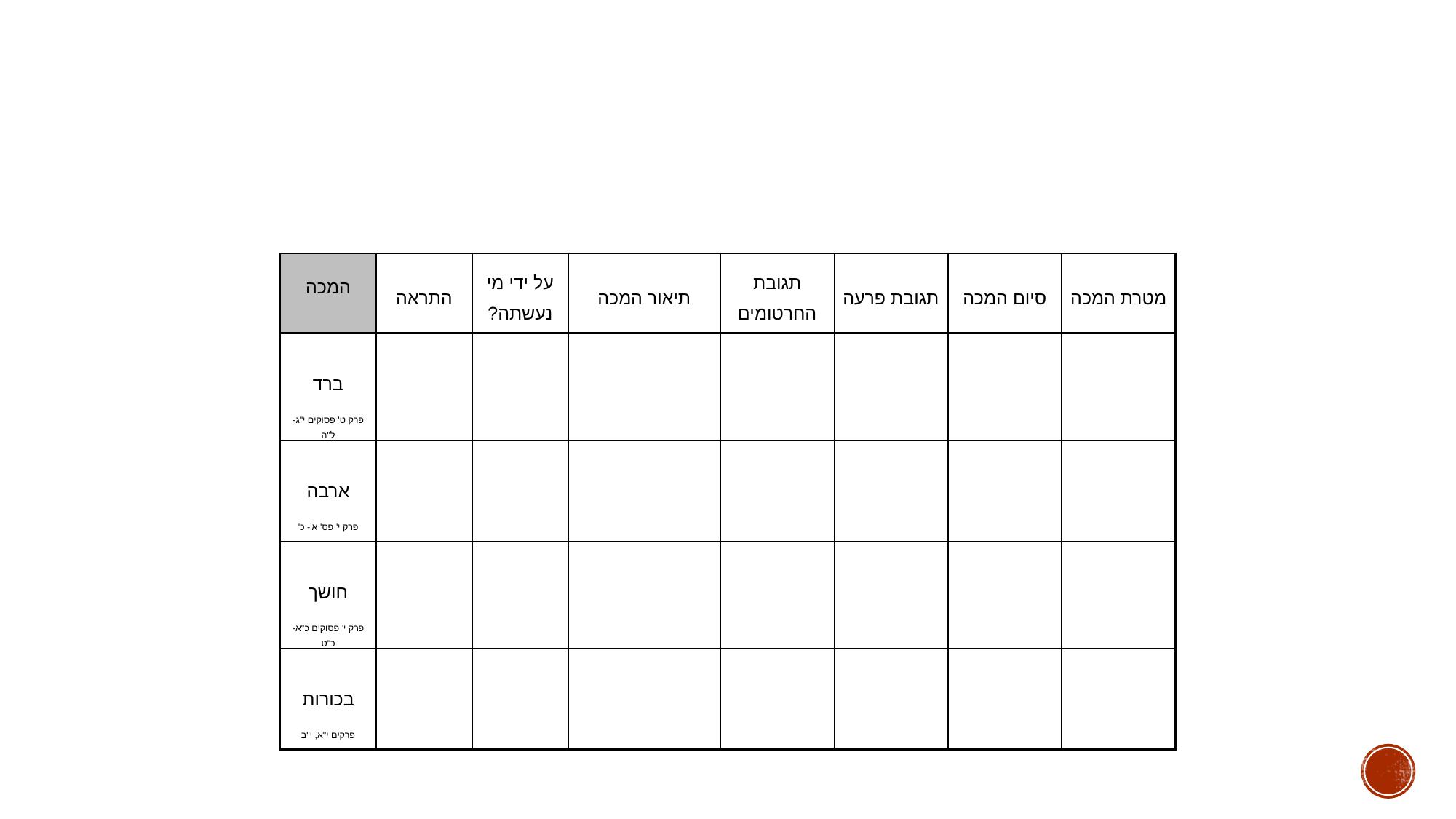

| המכה | התראה | על ידי מי נעשתה? | תיאור המכה | תגובת החרטומים | תגובת פרעה | סיום המכה | מטרת המכה |
| --- | --- | --- | --- | --- | --- | --- | --- |
| ברד   פרק ט' פסוקים י"ג- ל"ה |  |  |  |  |  |  |  |
| ארבה   פרק י' פס' א'- כ' |  |  |  |  |  |  |  |
| חושך   פרק י' פסוקים כ"א- כ"ט |  |  |  |  |  |  |  |
| בכורות   פרקים י"א, י"ב |  |  |  |  |  |  |  |